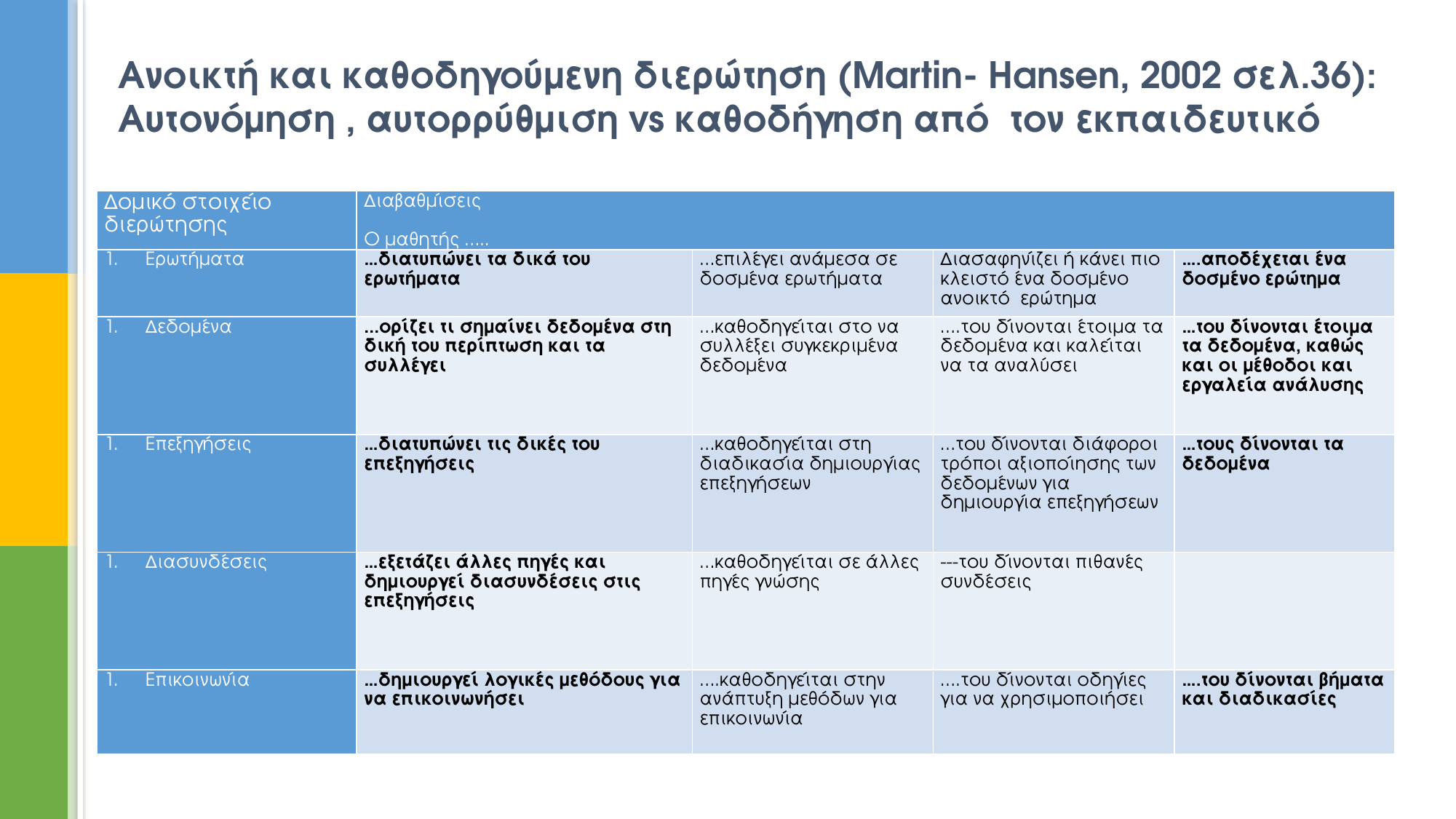

# Ανοικτή και καθοδηγούμενη διερώτηση (Martin- Hansen, 2002 σελ.36): Αυτονόμηση , αυτορρύθμιση vs καθοδήγηση από  τον εκπαιδευτικό
| Δομικό στοιχείο διερώτησης | Διαβαθμίσεις   Ο μαθητής ….. |  |  |  |
| --- | --- | --- | --- | --- |
| Ερωτήματα | …διατυπώνει τα δικά του ερωτήματα | …επιλέγει ανάμεσα σε δοσμένα ερωτήματα | Διασαφηνίζει ή κάνει πιο κλειστό ένα δοσμένο ανοικτό ερώτημα | ….αποδέχεται ένα δοσμένο ερώτημα |
| Δεδομένα | ...ορίζει τι σημαίνει δεδομένα στη δική του περίπτωση και τα συλλέγει | …καθοδηγείται στο να συλλέξει συγκεκριμένα δεδομένα | ….του δίνονται έτοιμα τα δεδομένα και καλείται να τα αναλύσει | …του δίνονται έτοιμα τα δεδομένα, καθώς και οι μέθοδοι και εργαλεία ανάλυσης |
| Επεξηγήσεις | …διατυπώνει τις δικές του επεξηγήσεις | …καθοδηγείται στη διαδικασία δημιουργίας επεξηγήσεων | …του δίνονται διάφοροι τρόποι αξιοποίησης των δεδομένων για δημιουργία επεξηγήσεων | …τους δίνονται τα δεδομένα |
| Διασυνδέσεις | …εξετάζει άλλες πηγές και δημιουργεί διασυνδέσεις στις επεξηγήσεις | …καθοδηγείται σε άλλες πηγές γνώσης | ---του δίνονται πιθανές συνδέσεις |  |
| Επικοινωνία | …δημιουργεί λογικές μεθόδους για να επικοινωνήσει | ….καθοδηγείται στην ανάπτυξη μεθόδων για επικοινωνία | ….του δίνονται οδηγίες για να χρησιμοποιήσει | ….του δίνονται βήματα και διαδικασίες |